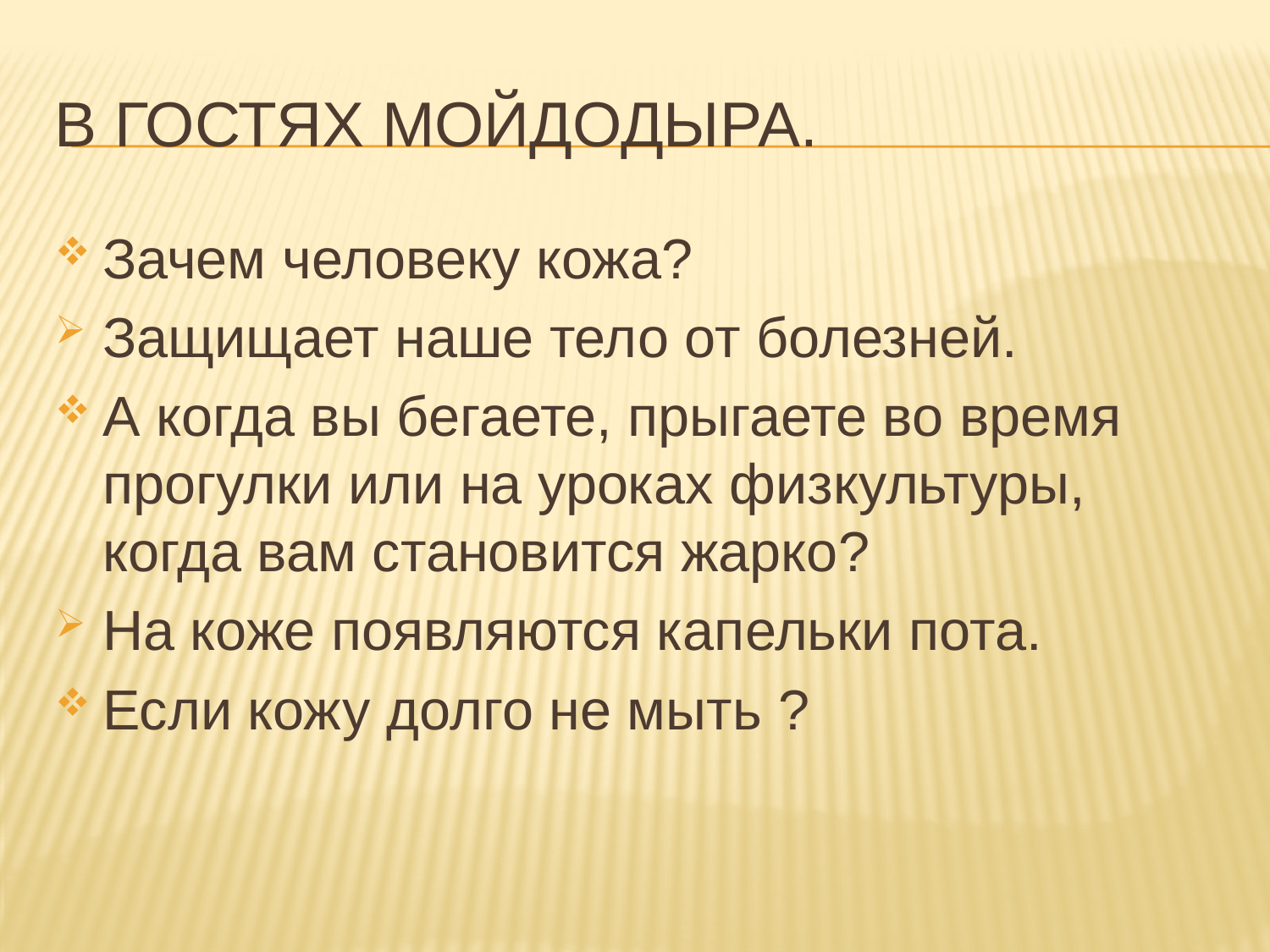

# В ГОСТЯХ МОЙДОДЫРА.
Зачем человеку кожа?
Защищает наше тело от болезней.
А когда вы бегаете, прыгаете во время прогулки или на уроках физкультуры, когда вам становится жарко?
На коже появляются капельки пота.
Если кожу долго не мыть ?